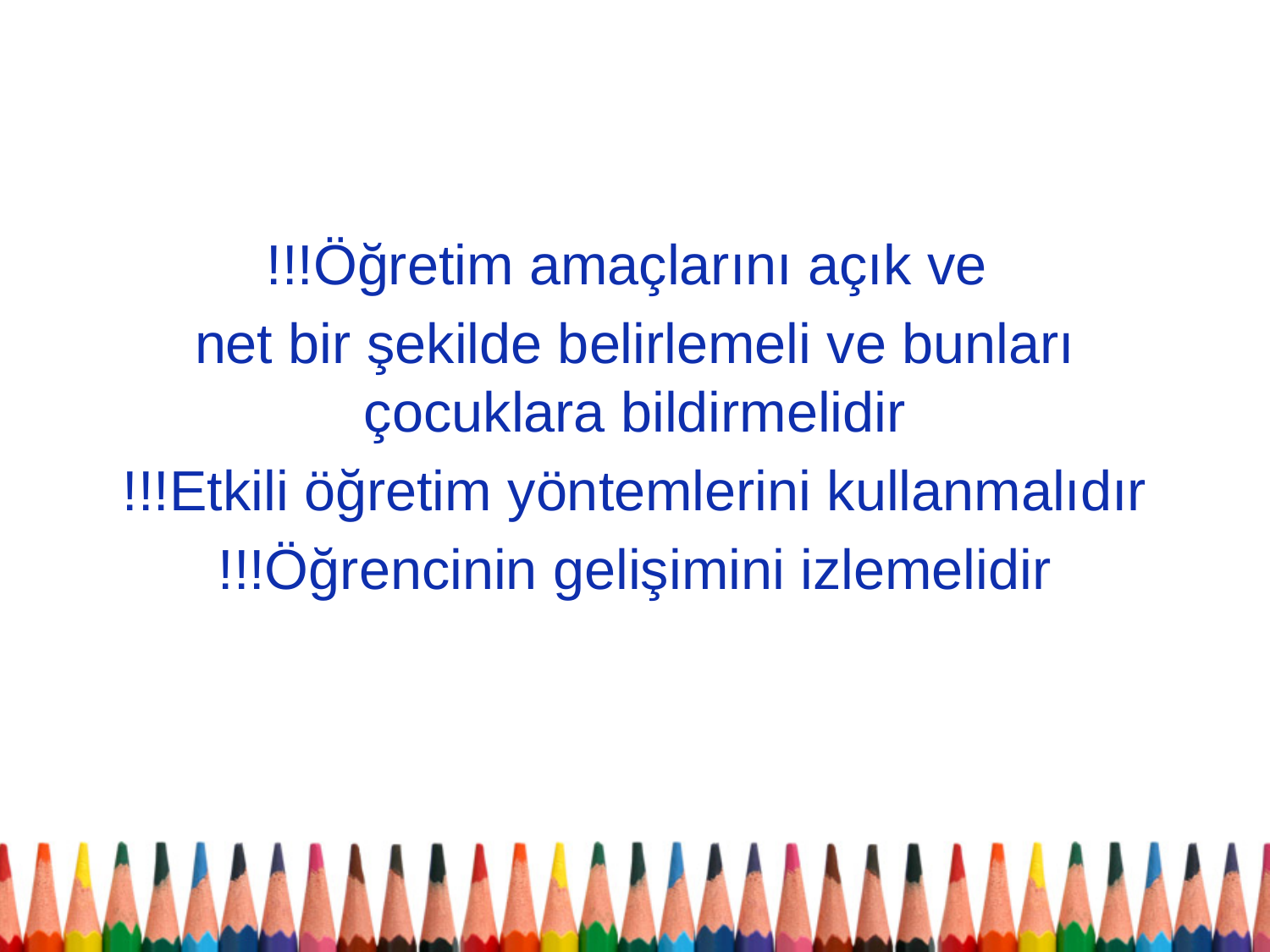

#
!!!Öğretim amaçlarını açık ve
net bir şekilde belirlemeli ve bunları çocuklara bildirmelidir
!!!Etkili öğretim yöntemlerini kullanmalıdır
!!!Öğrencinin gelişimini izlemelidir